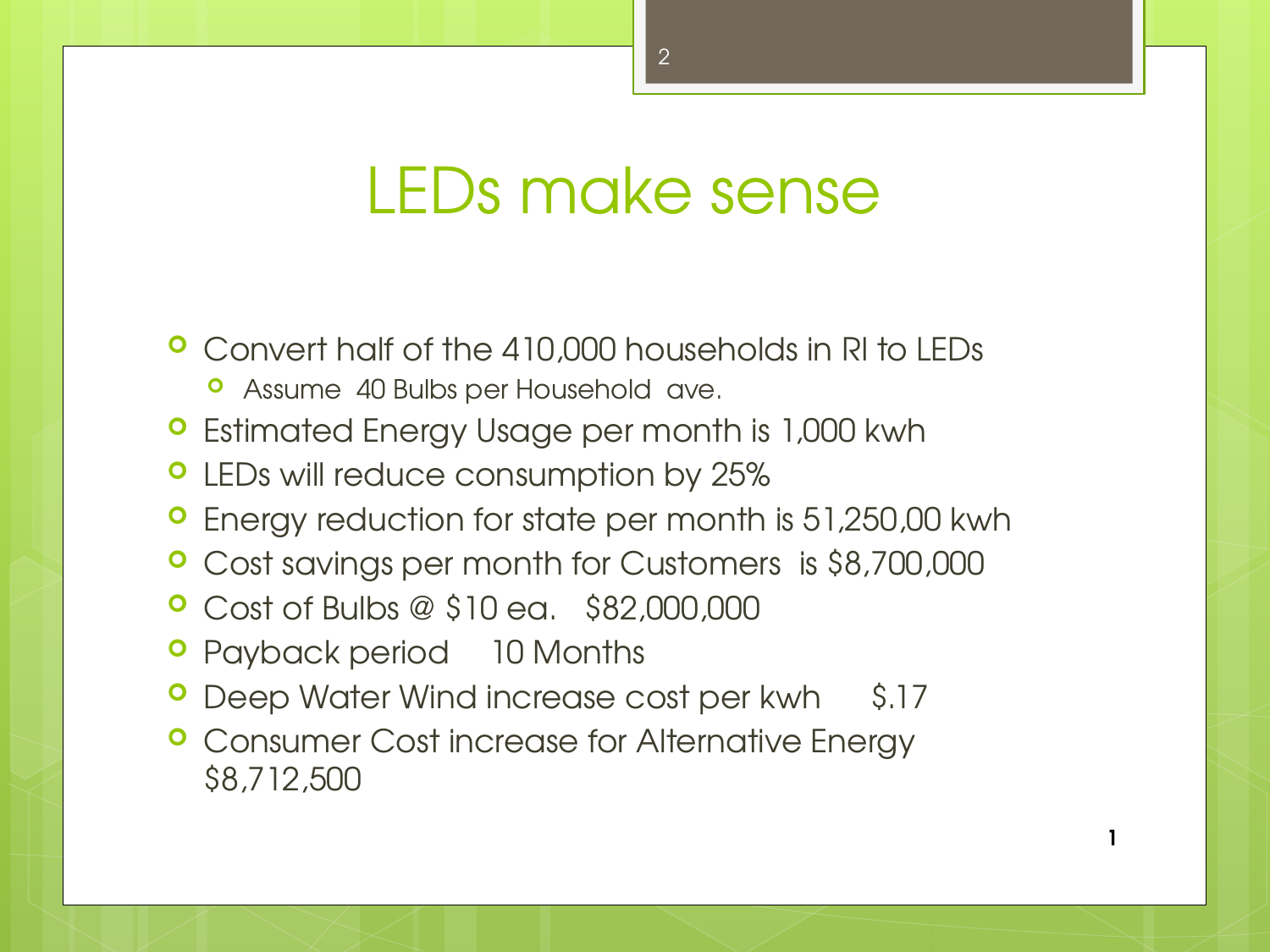

2
# LEDs make sense
Convert half of the 410,000 households in RI to LEDs
Assume  40 Bulbs per Household  ave.
Estimated Energy Usage per month is 1,000 kwh
LEDs will reduce consumption by 25%
Energy reduction for state per month is 51,250,00 kwh
Cost savings per month for Customers  is $8,700,000
Cost of Bulbs @ $10 ea. 	$82,000,000
Payback period 		10 Months
Deep Water Wind increase cost per kwh	$.17
Consumer Cost increase for Alternative Energy 	$8,712,500
1